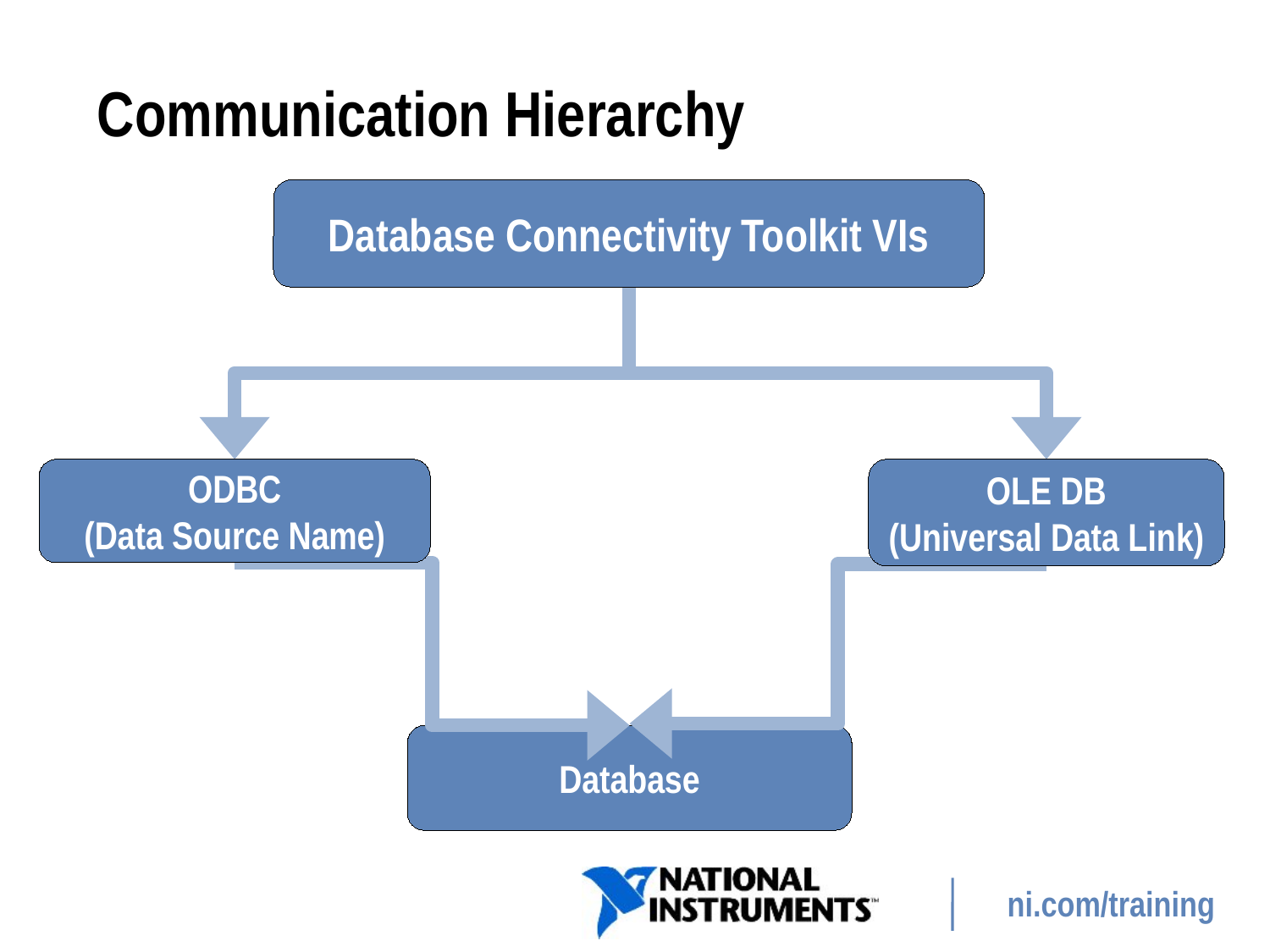

# Communication Hierarchy
Database Connectivity Toolkit VIs
ODBC
(Data Source Name)
OLE DB
(Universal Data Link)
Database